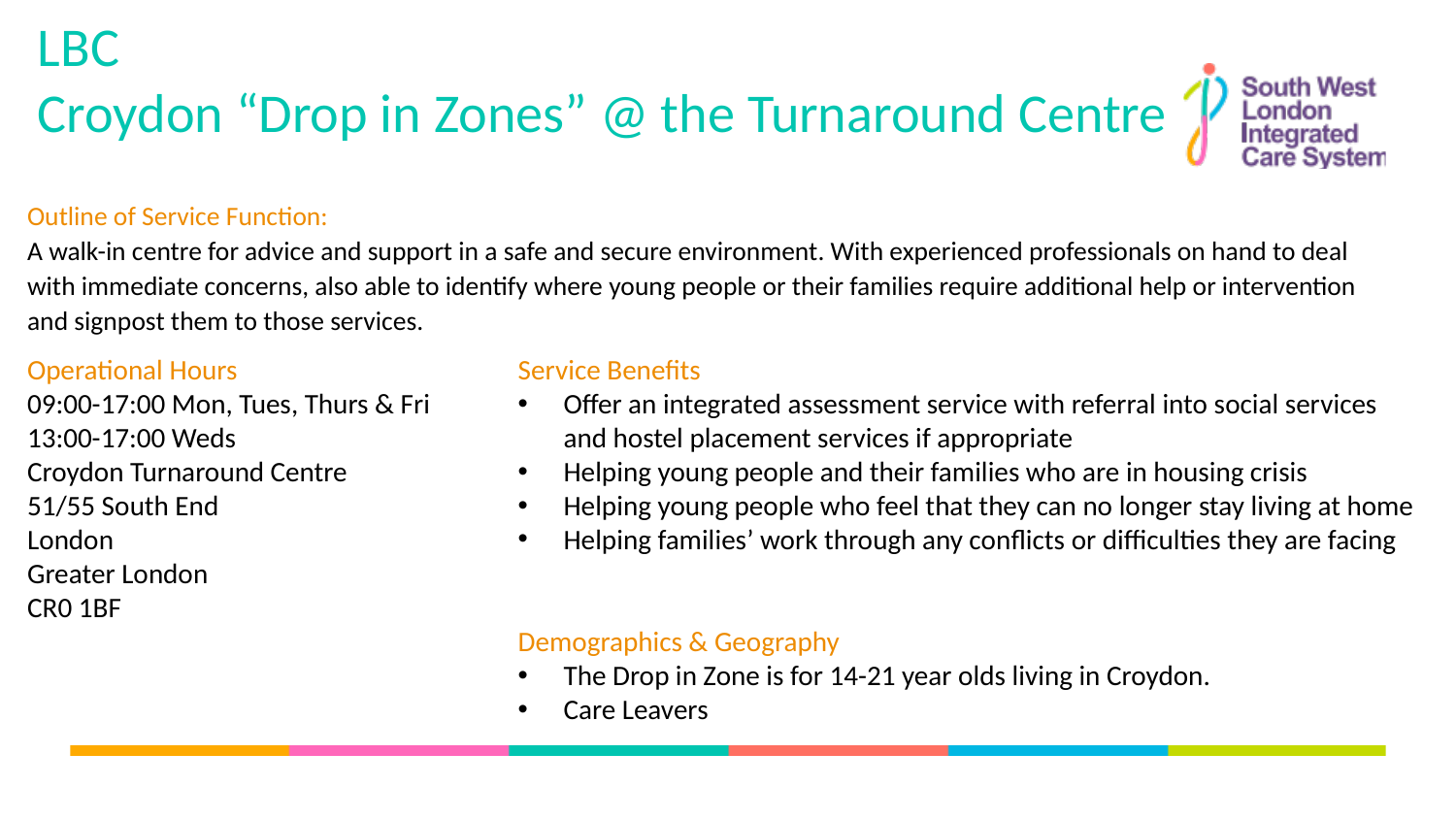

LBC
Croydon “Drop in Zones” @ the Turnaround Centre
Outline of Service Function:
A walk-in centre for advice and support in a safe and secure environment. With experienced professionals on hand to deal with immediate concerns, also able to identify where young people or their families require additional help or intervention and signpost them to those services.
Operational Hours
09:00-17:00 Mon, Tues, Thurs & Fri
13:00-17:00 Weds
Croydon Turnaround Centre
51/55 South End
London
Greater London
CR0 1BF

Service Benefits
Offer an integrated assessment service with referral into social services and hostel placement services if appropriate
Helping young people and their families who are in housing crisis
Helping young people who feel that they can no longer stay living at home
Helping families’ work through any conflicts or difficulties they are facing
Demographics & Geography
The Drop in Zone is for 14-21 year olds living in Croydon.
Care Leavers